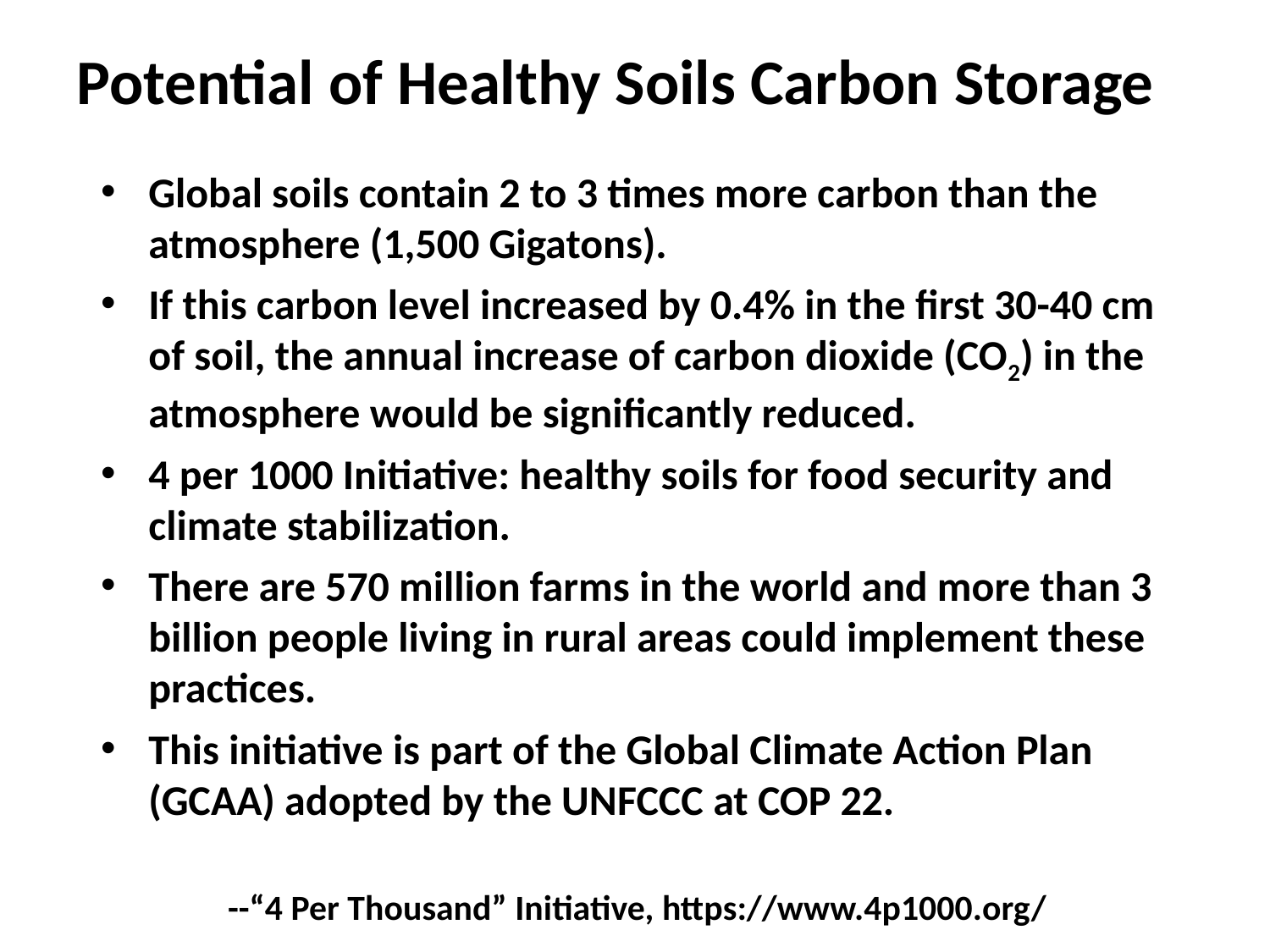

# Potential of Healthy Soils Carbon Storage
Global soils contain 2 to 3 times more carbon than the atmosphere (1,500 Gigatons).
If this carbon level increased by 0.4% in the first 30-40 cm of soil, the annual increase of carbon dioxide (CO2) in the atmosphere would be significantly reduced.
4 per 1000 Initiative: healthy soils for food security and climate stabilization.
There are 570 million farms in the world and more than 3 billion people living in rural areas could implement these practices.
This initiative is part of the Global Climate Action Plan (GCAA) adopted by the UNFCCC at COP 22.

	--“4 Per Thousand” Initiative, https://www.4p1000.org/